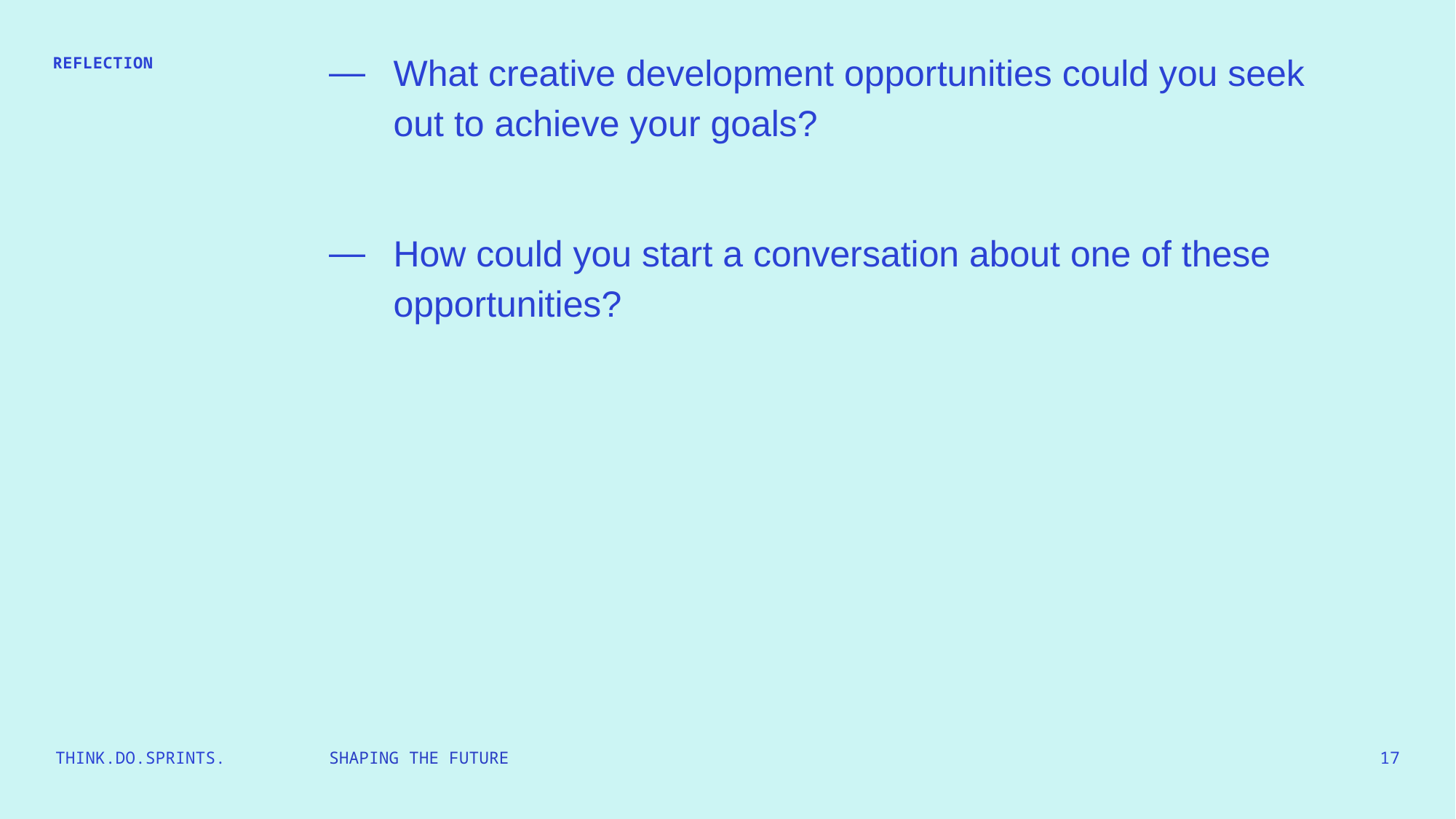

What creative development opportunities could you seek out to achieve your goals?

How could you start a conversation about one of these opportunities?

REFLECTION